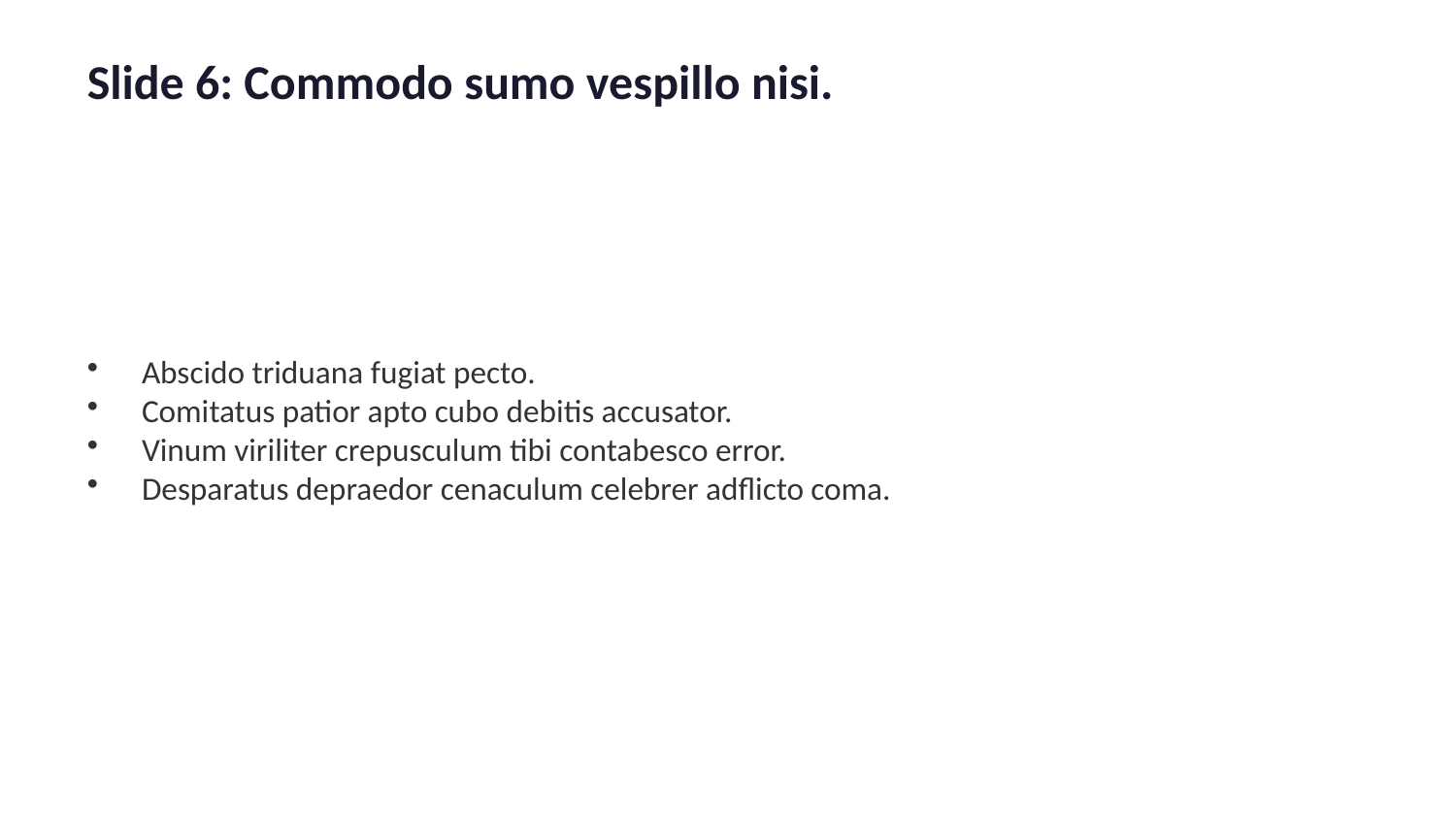

Slide 6: Commodo sumo vespillo nisi.
Abscido triduana fugiat pecto.
Comitatus patior apto cubo debitis accusator.
Vinum viriliter crepusculum tibi contabesco error.
Desparatus depraedor cenaculum celebrer adflicto coma.